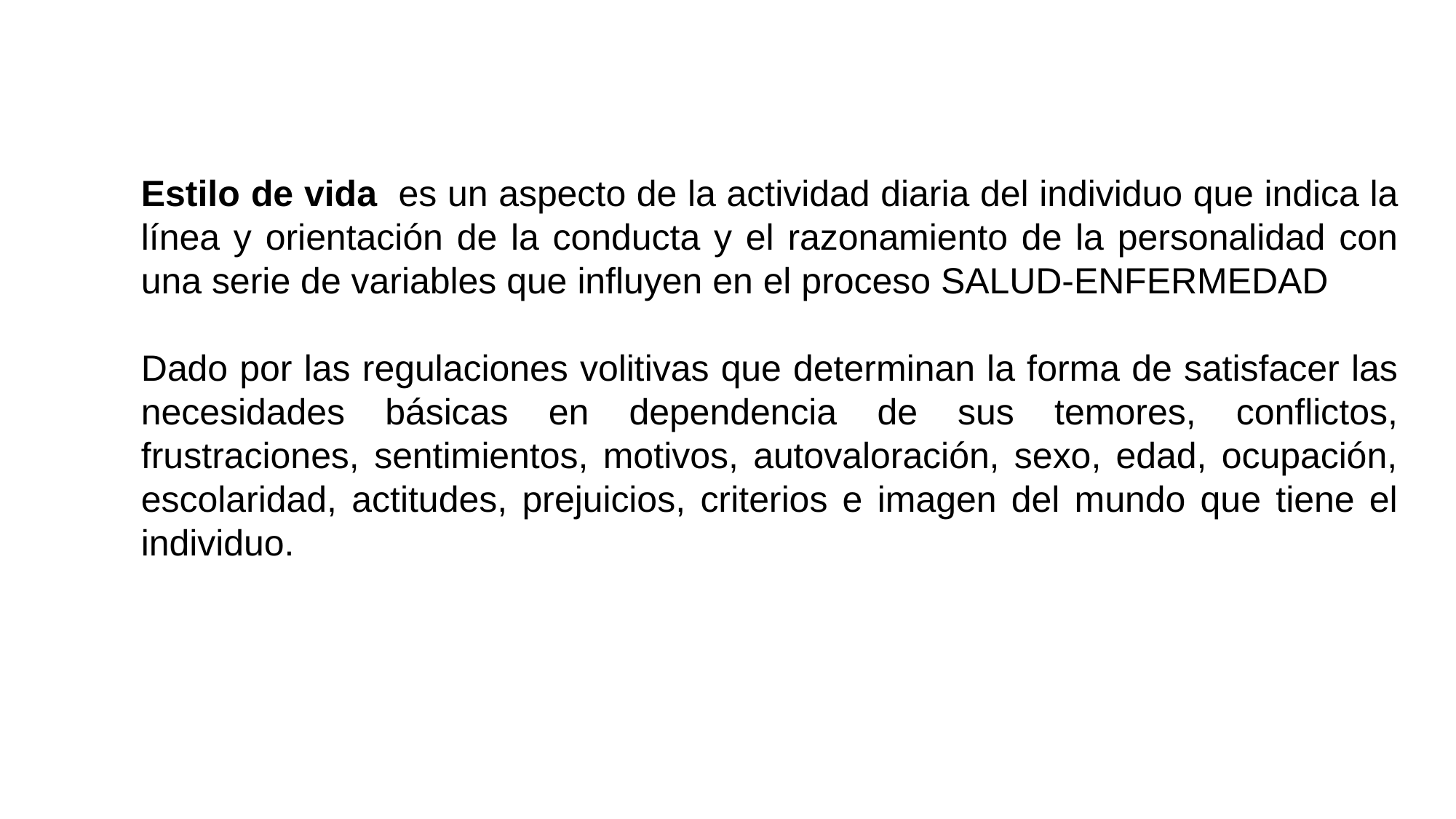

Estilo de vida  es un aspecto de la actividad diaria del individuo que indica la línea y orientación de la conducta y el razonamiento de la personalidad con una serie de variables que influyen en el proceso SALUD-ENFERMEDAD

Dado por las regulaciones volitivas que determinan la forma de satisfacer las necesidades básicas en dependencia de sus temores, conflictos, frustraciones, sentimientos, motivos, autovaloración, sexo, edad, ocupación, escolaridad, actitudes, prejuicios, criterios e imagen del mundo que tiene el individuo.